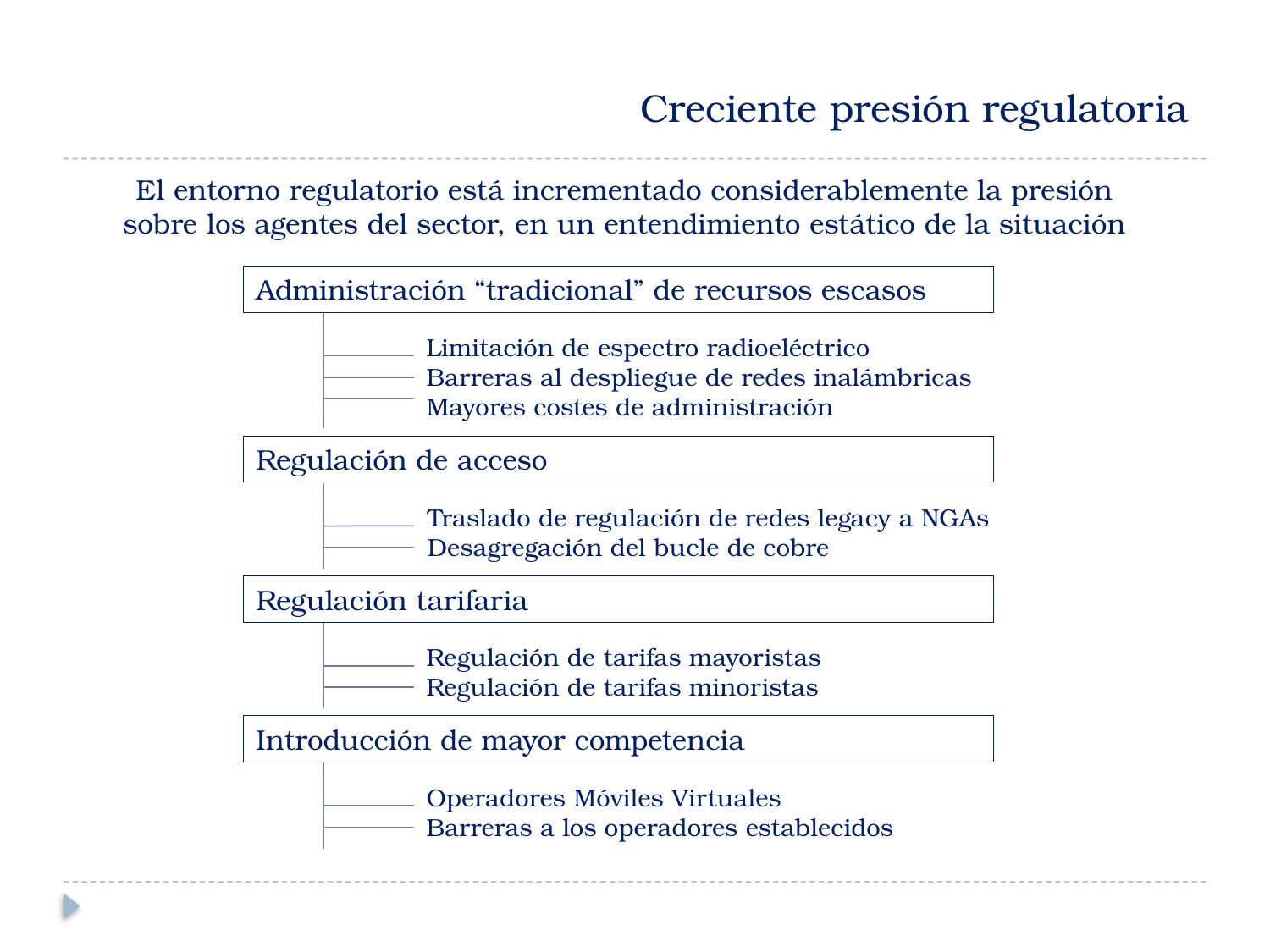

Creciente presión regulatoria
El entorno regulatorio está incrementado considerablemente la presión sobre los agentes del sector, en un entendimiento estático de la situación
Administración “tradicional” de recursos escasos
Limitación de espectro radioeléctrico
Barreras al despliegue de redes inalámbricas
Mayores costes de administración
Regulación de acceso
Traslado de regulación de redes legacy a NGAs
Desagregación del bucle de cobre
Regulación tarifaria
Regulación de tarifas mayoristas
Regulación de tarifas minoristas
Introducción de mayor competencia
Operadores Móviles Virtuales
Barreras a los operadores establecidos